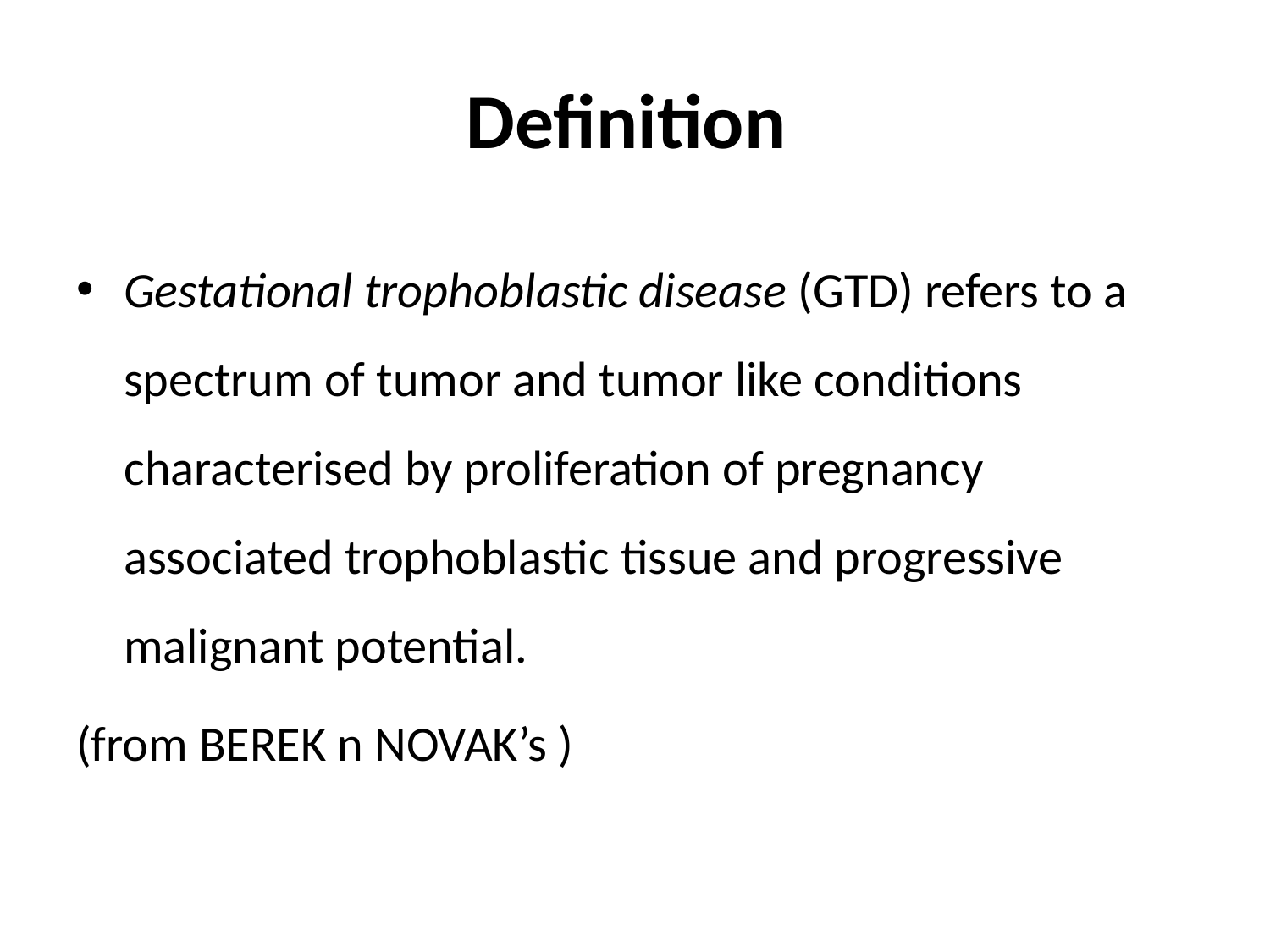

# Definition
Gestational trophoblastic disease (GTD) refers to a spectrum of tumor and tumor like conditions characterised by proliferation of pregnancy associated trophoblastic tissue and progressive malignant potential.
(from BEREK n NOVAK’s )